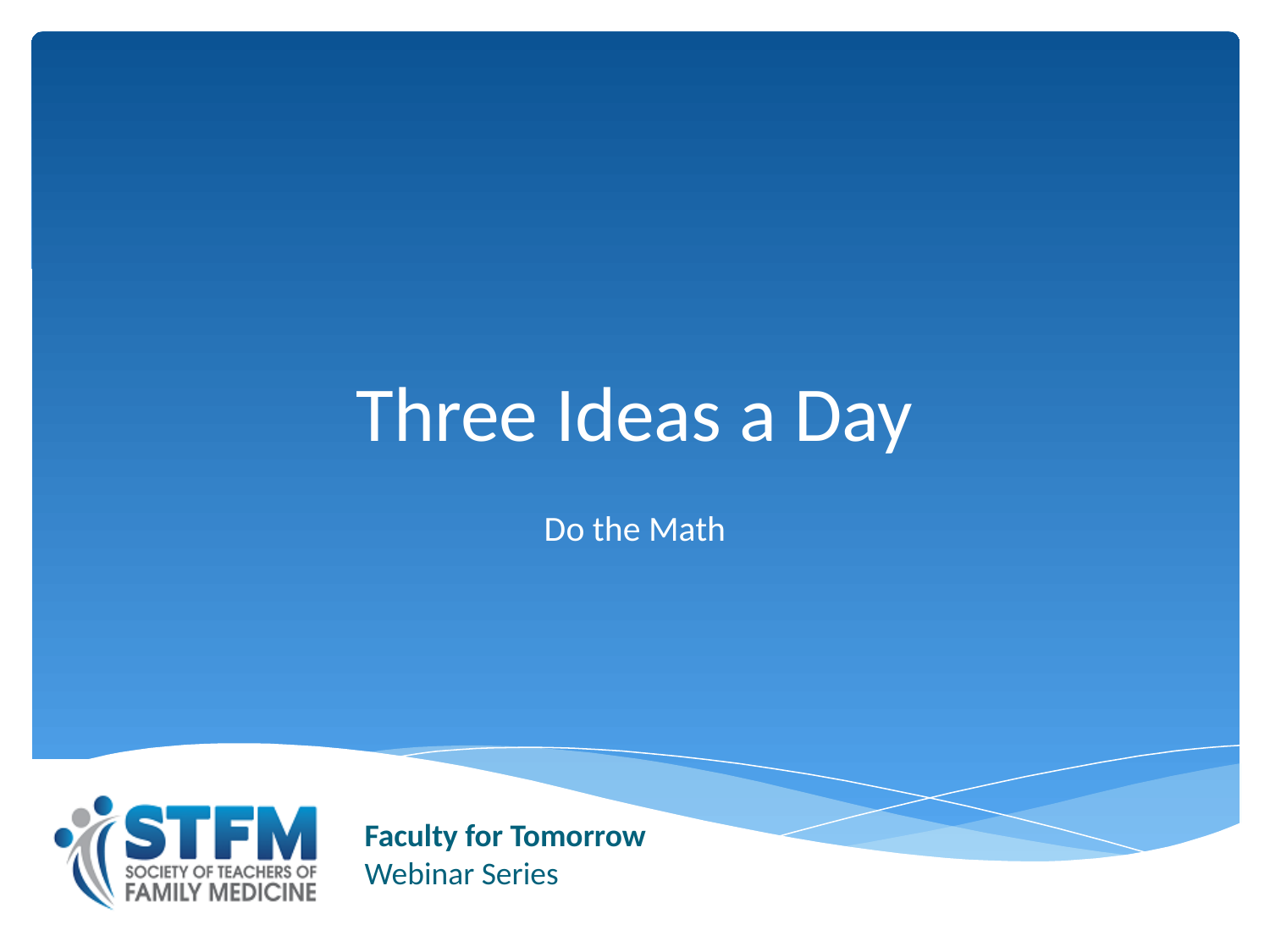

# Three Ideas a Day
Do the Math